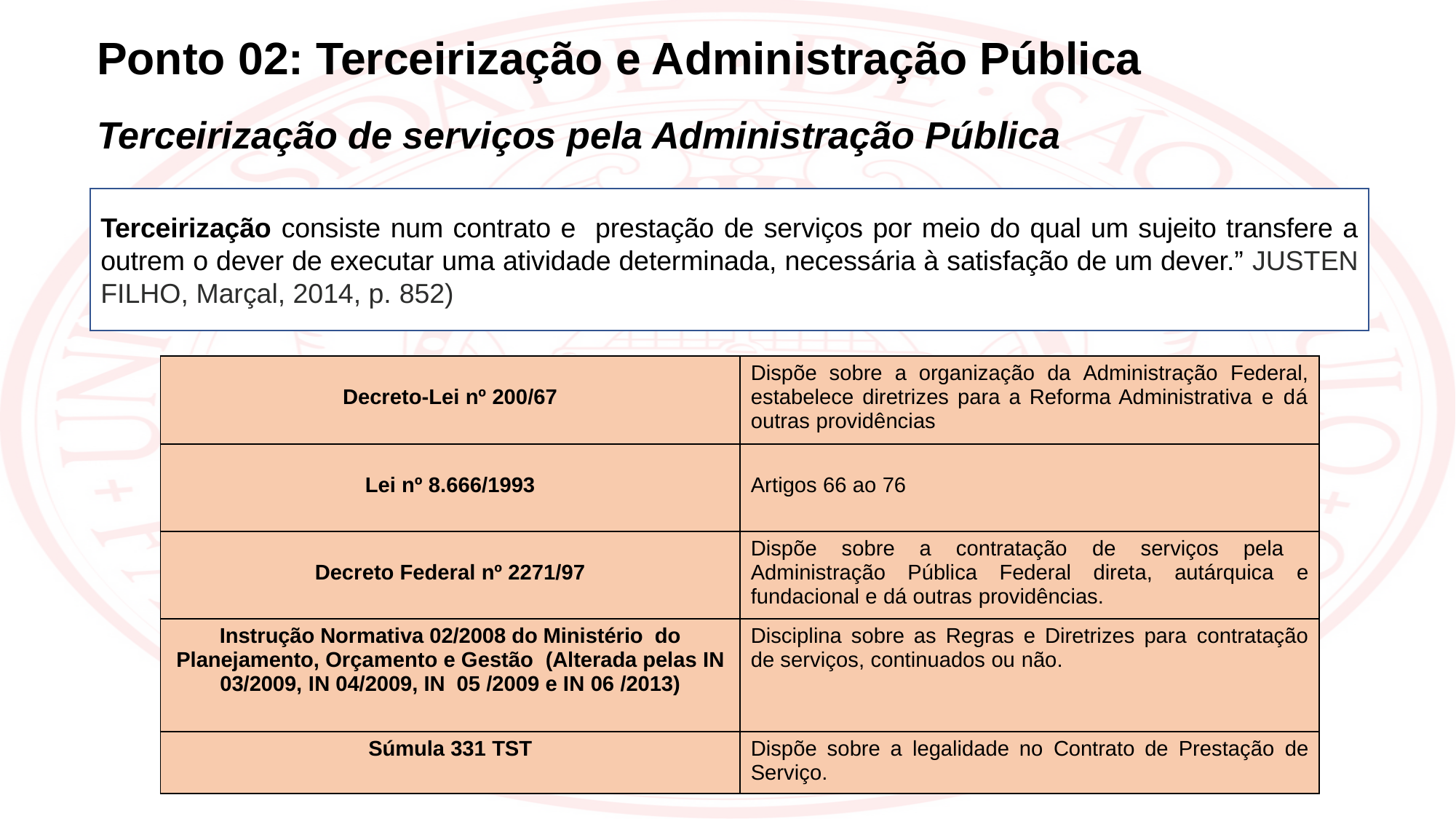

Ponto 02: Terceirização e Administração Pública

Terceirização de serviços pela Administração Pública

Terceirização consiste num contrato e  prestação de serviços por meio do qual um sujeito transfere a outrem o dever de executar uma atividade determinada, necessária à satisfação de um dever.” JUSTEN FILHO, Marçal, 2014, p. 852)

| Decreto-Lei nº 200/67 | Dispõe sobre a organização da Administração Federal, estabelece diretrizes para a Reforma Administrativa e dá outras providências |
| --- | --- |
| Lei nº 8.666/1993 | Artigos 66 ao 76 |
| Decreto Federal nº 2271/97 | Dispõe sobre a contratação de serviços pela Administração Pública Federal direta, autárquica e fundacional e dá outras providências. |
| Instrução Normativa 02/2008 do Ministério do Planejamento, Orçamento e Gestão (Alterada pelas IN 03/2009, IN 04/2009, IN 05 /2009 e IN 06 /2013) | Disciplina sobre as Regras e Diretrizes para contratação de serviços, continuados ou não. |
| Súmula 331 TST | Dispõe sobre a legalidade no Contrato de Prestação de Serviço. |